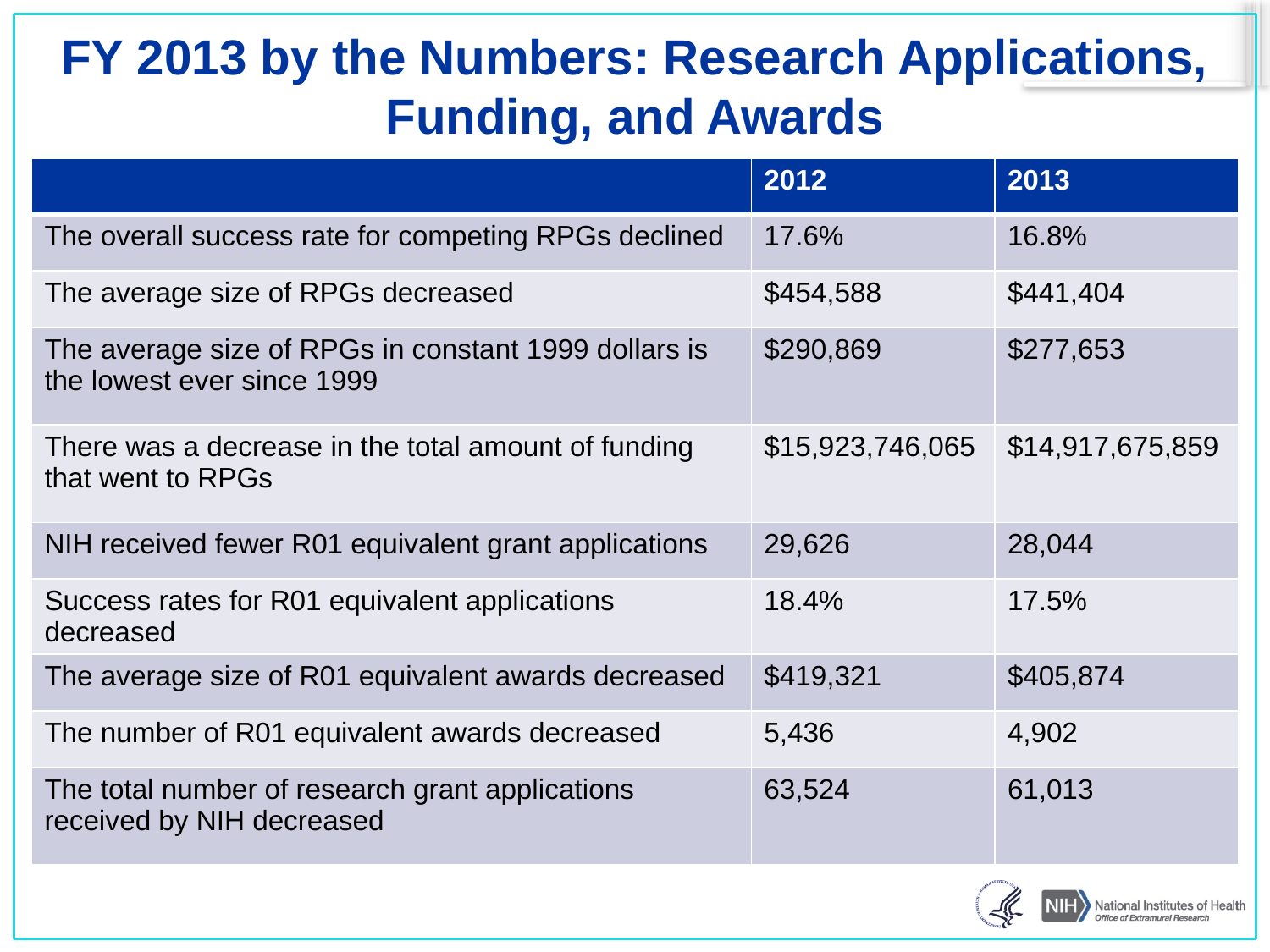

# FY 2013 by the Numbers: Research Applications, Funding, and Awards
|  | 2012 | 2013 |
| --- | --- | --- |
| The overall success rate for competing RPGs declined | 17.6% | 16.8% |
| The average size of RPGs decreased | $454,588 | $441,404 |
| The average size of RPGs in constant 1999 dollars is the lowest ever since 1999 | $290,869 | $277,653 |
| There was a decrease in the total amount of funding that went to RPGs | $15,923,746,065 | $14,917,675,859 |
| NIH received fewer R01 equivalent grant applications | 29,626 | 28,044 |
| Success rates for R01 equivalent applications decreased | 18.4% | 17.5% |
| The average size of R01 equivalent awards decreased | $419,321 | $405,874 |
| The number of R01 equivalent awards decreased | 5,436 | 4,902 |
| The total number of research grant applications received by NIH decreased | 63,524 | 61,013 |